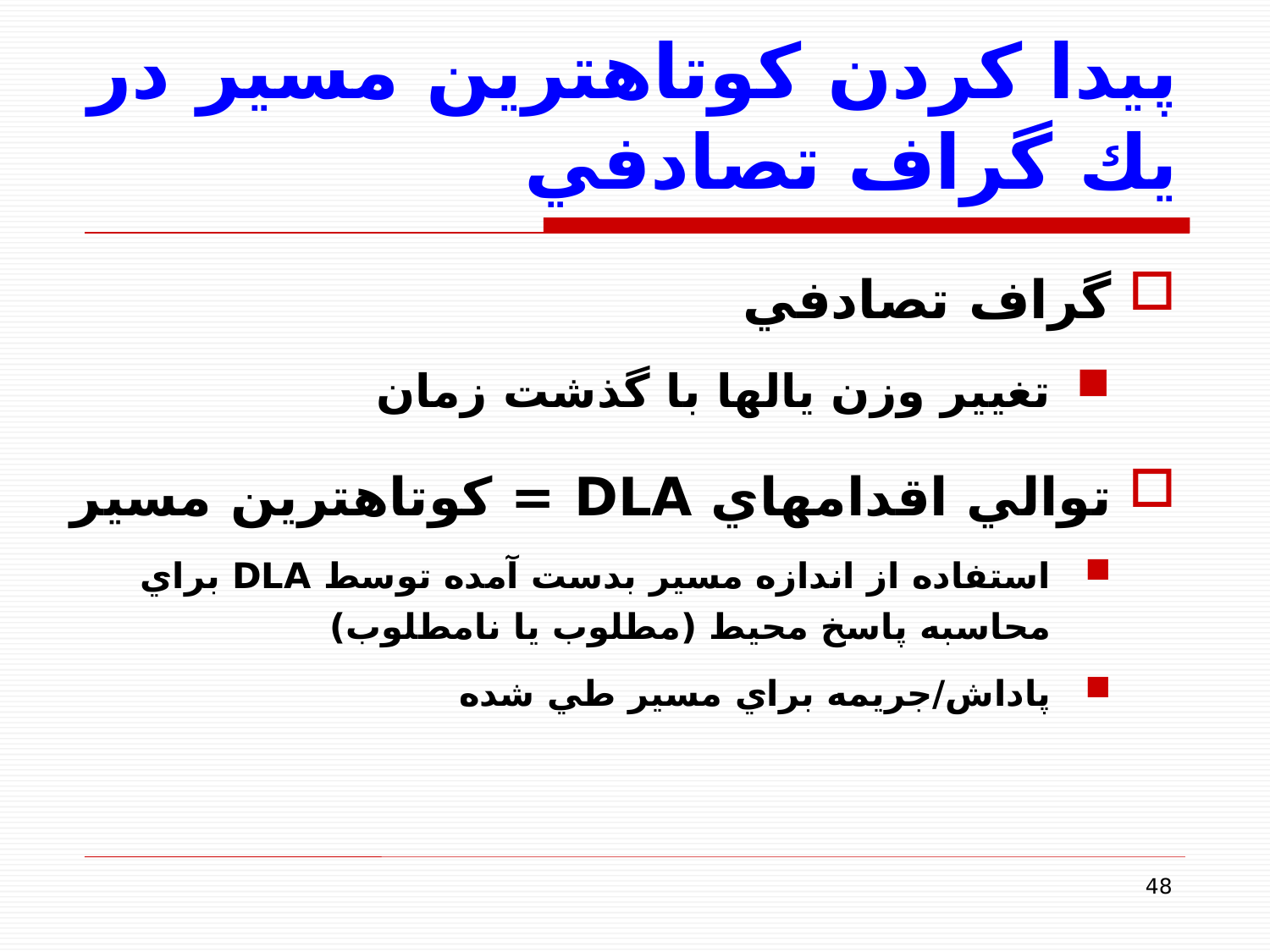

# پيدا كردن كوتاهترين مسير در يك گراف تصادفي
گراف تصادفي
تغيير وزن يالها با گذشت زمان
توالي اقدامهاي DLA = كوتاهترين مسير
استفاده از اندازه مسير بدست آمده توسط DLA براي محاسبه پاسخ محيط (مطلوب يا نامطلوب)
پاداش/جريمه براي مسير طي شده
48